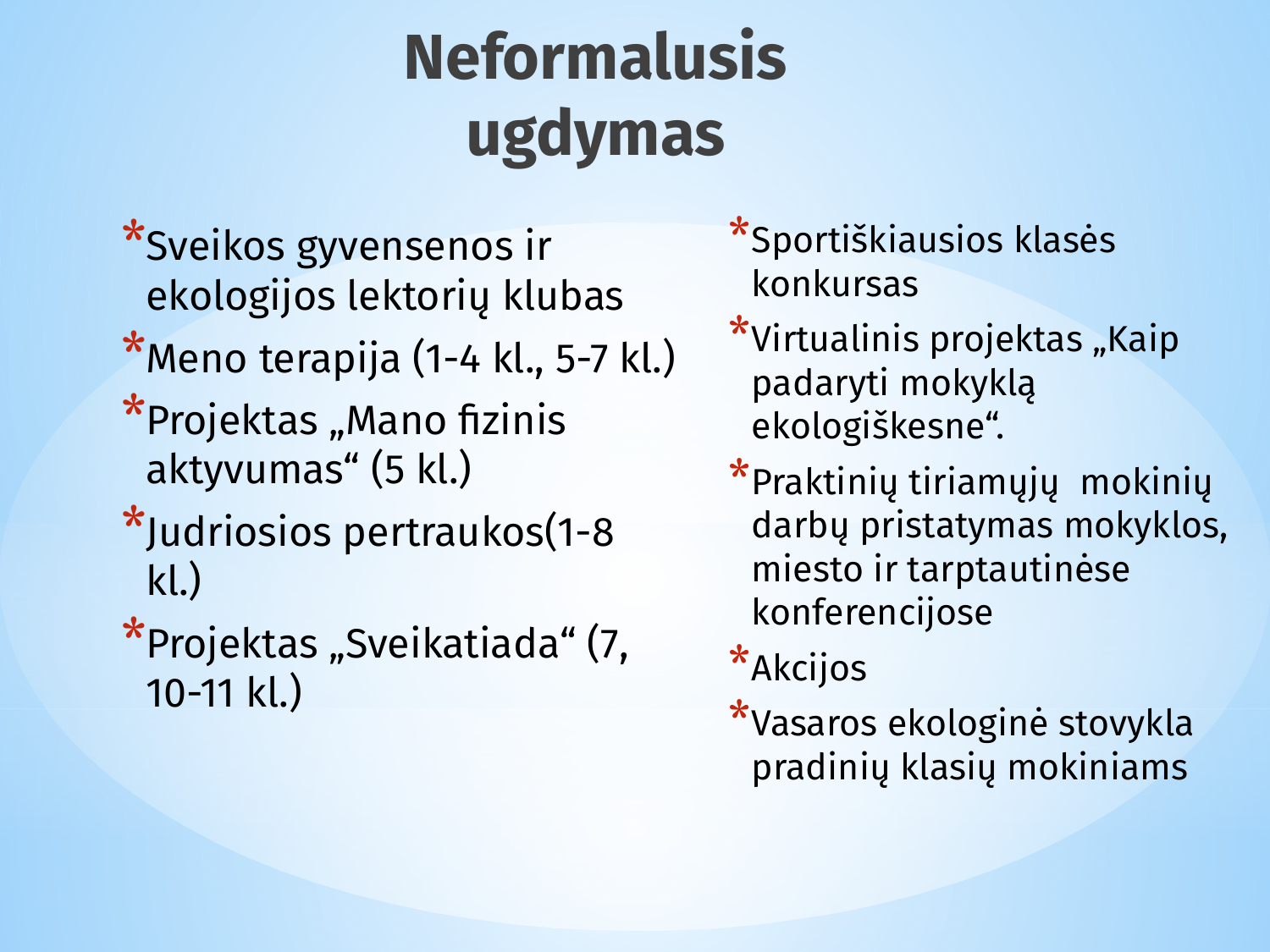

Neformalusis ugdymas
Sportiškiausios klasės konkursas
Virtualinis projektas „Kaip padaryti mokyklą ekologiškesne“.
Praktinių tiriamųjų  mokinių darbų pristatymas mokyklos, miesto ir tarptautinėse konferencijose
Akcijos
Vasaros ekologinė stovykla pradinių klasių mokiniams

Sveikos gyvensenos ir ekologijos lektorių klubas
Meno terapija (1-4 kl., 5-7 kl.)
Projektas „Mano fizinis aktyvumas“ (5 kl.)
Judriosios pertraukos(1-8 kl.)
Projektas „Sveikatiada“ (7, 10-11 kl.)